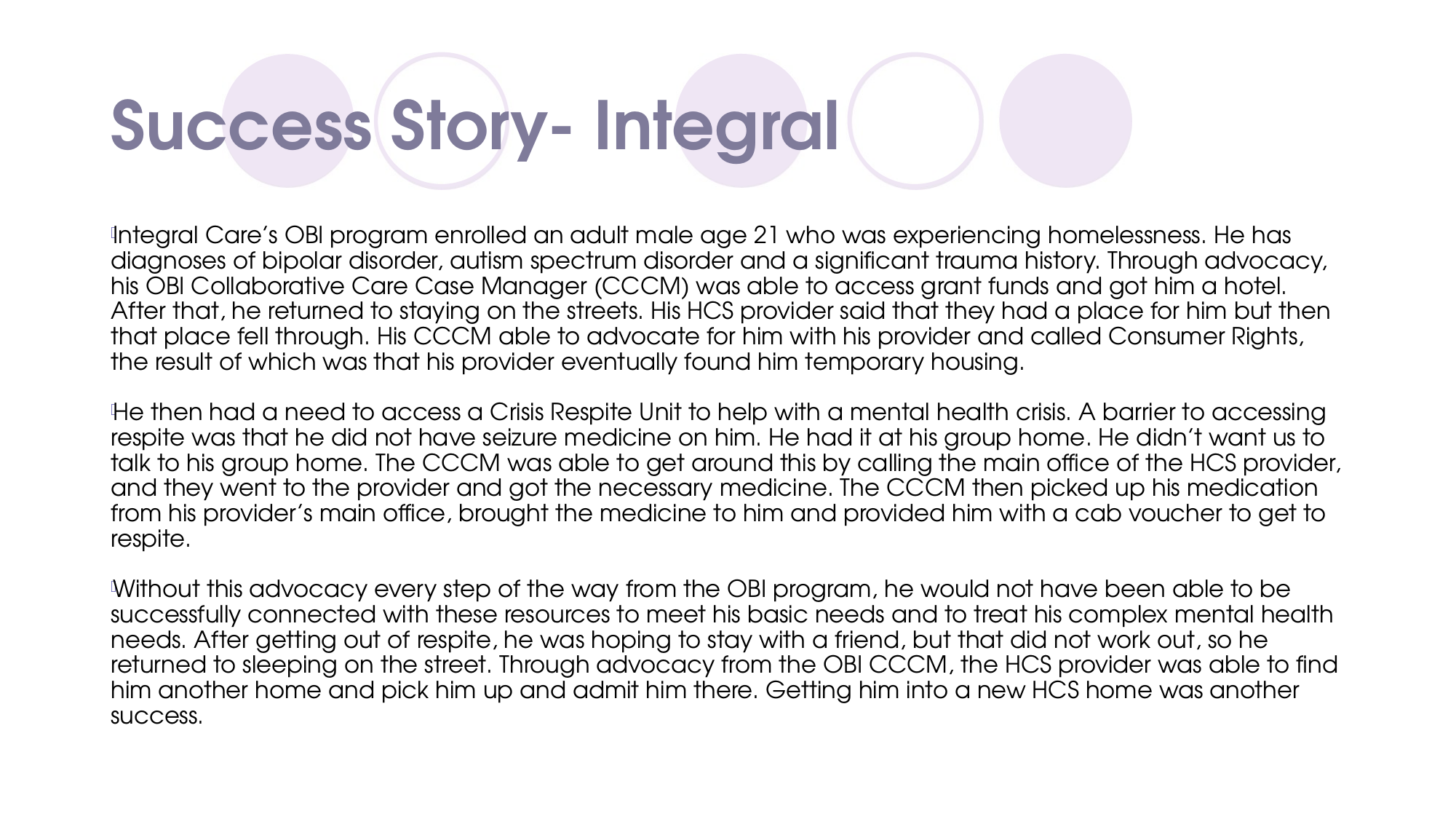

# Success Story- Integral
Integral Care’s OBI program enrolled an adult male age 21 who was experiencing homelessness. He has diagnoses of bipolar disorder, autism spectrum disorder and a significant trauma history. Through advocacy, his OBI Collaborative Care Case Manager (CCCM) was able to access grant funds and got him a hotel. After that, he returned to staying on the streets. His HCS provider said that they had a place for him but then that place fell through. His CCCM able to advocate for him with his provider and called Consumer Rights, the result of which was that his provider eventually found him temporary housing.

He then had a need to access a Crisis Respite Unit to help with a mental health crisis. A barrier to accessing respite was that he did not have seizure medicine on him. He had it at his group home. He didn’t want us to talk to his group home. The CCCM was able to get around this by calling the main office of the HCS provider, and they went to the provider and got the necessary medicine. The CCCM then picked up his medication from his provider’s main office, brought the medicine to him and provided him with a cab voucher to get to respite.

Without this advocacy every step of the way from the OBI program, he would not have been able to be successfully connected with these resources to meet his basic needs and to treat his complex mental health needs. After getting out of respite, he was hoping to stay with a friend, but that did not work out, so he returned to sleeping on the street. Through advocacy from the OBI CCCM, the HCS provider was able to find him another home and pick him up and admit him there. Getting him into a new HCS home was another success.